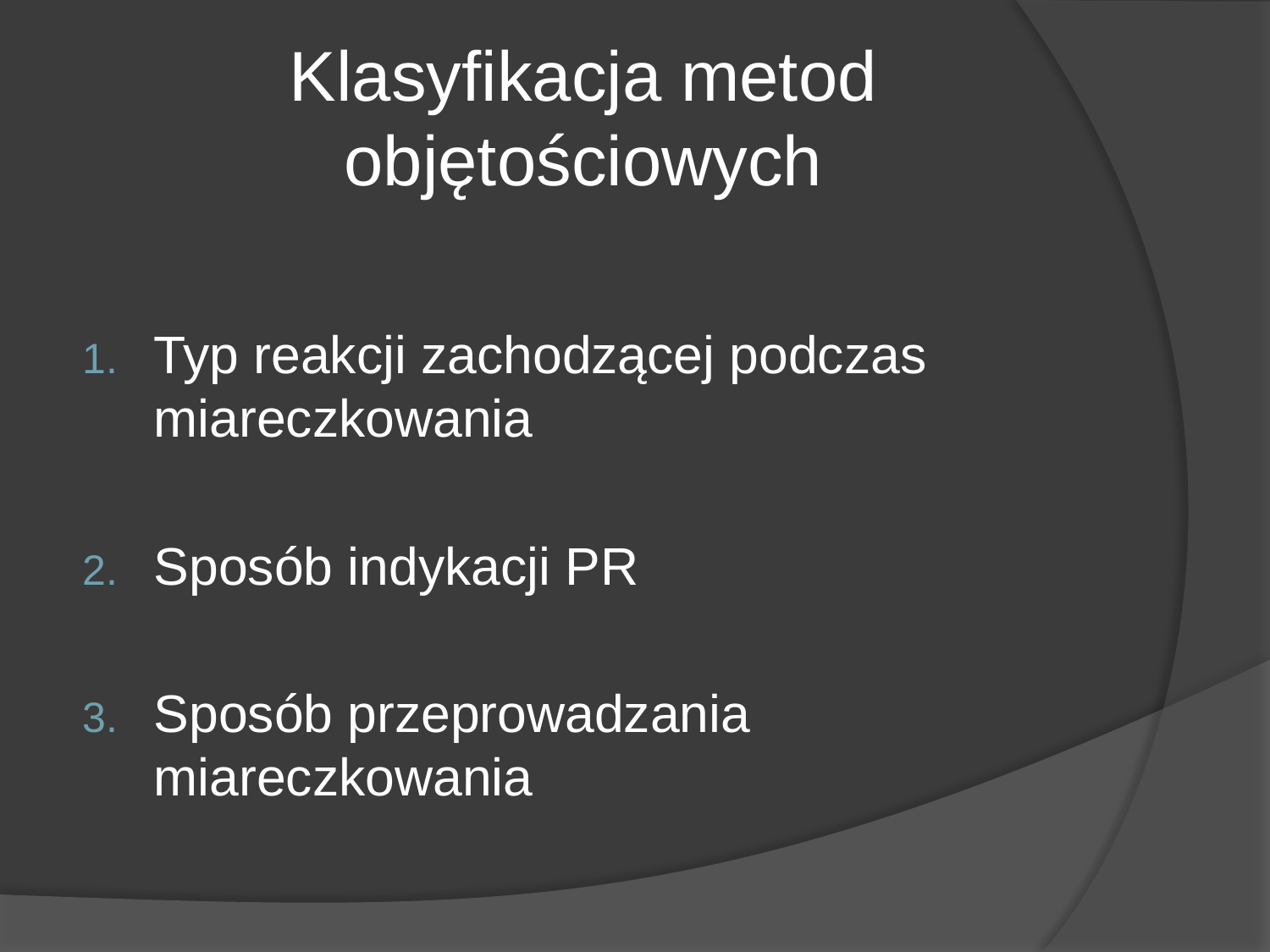

# Klasyfikacja metod objętościowych

Typ reakcji zachodzącej podczas miareczkowania

Sposób indykacji PR

Sposób przeprowadzania miareczkowania